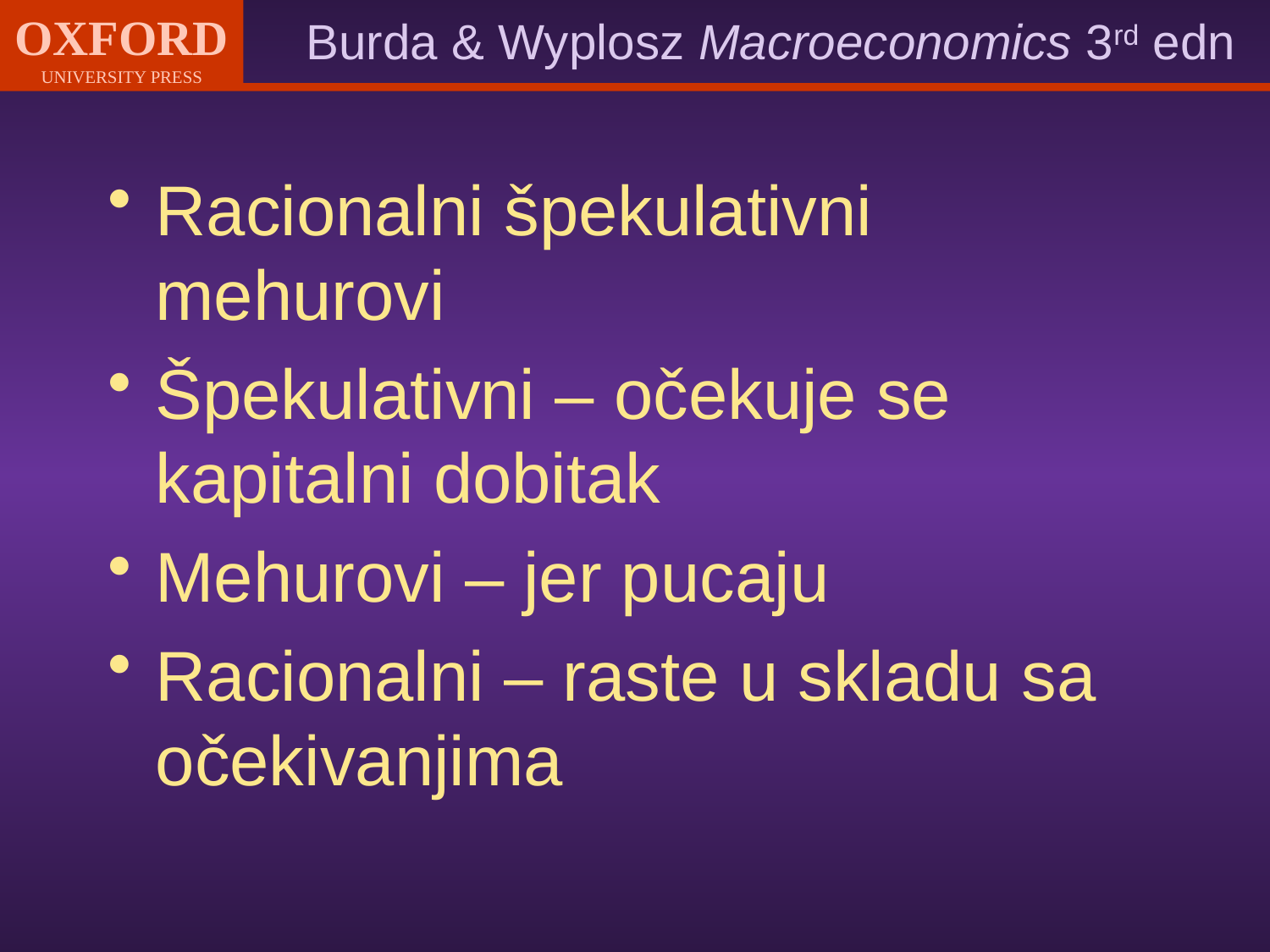

Racionalni špekulativni mehurovi
Špekulativni – očekuje se kapitalni dobitak
Mehurovi – jer pucaju
Racionalni – raste u skladu sa očekivanjima
#